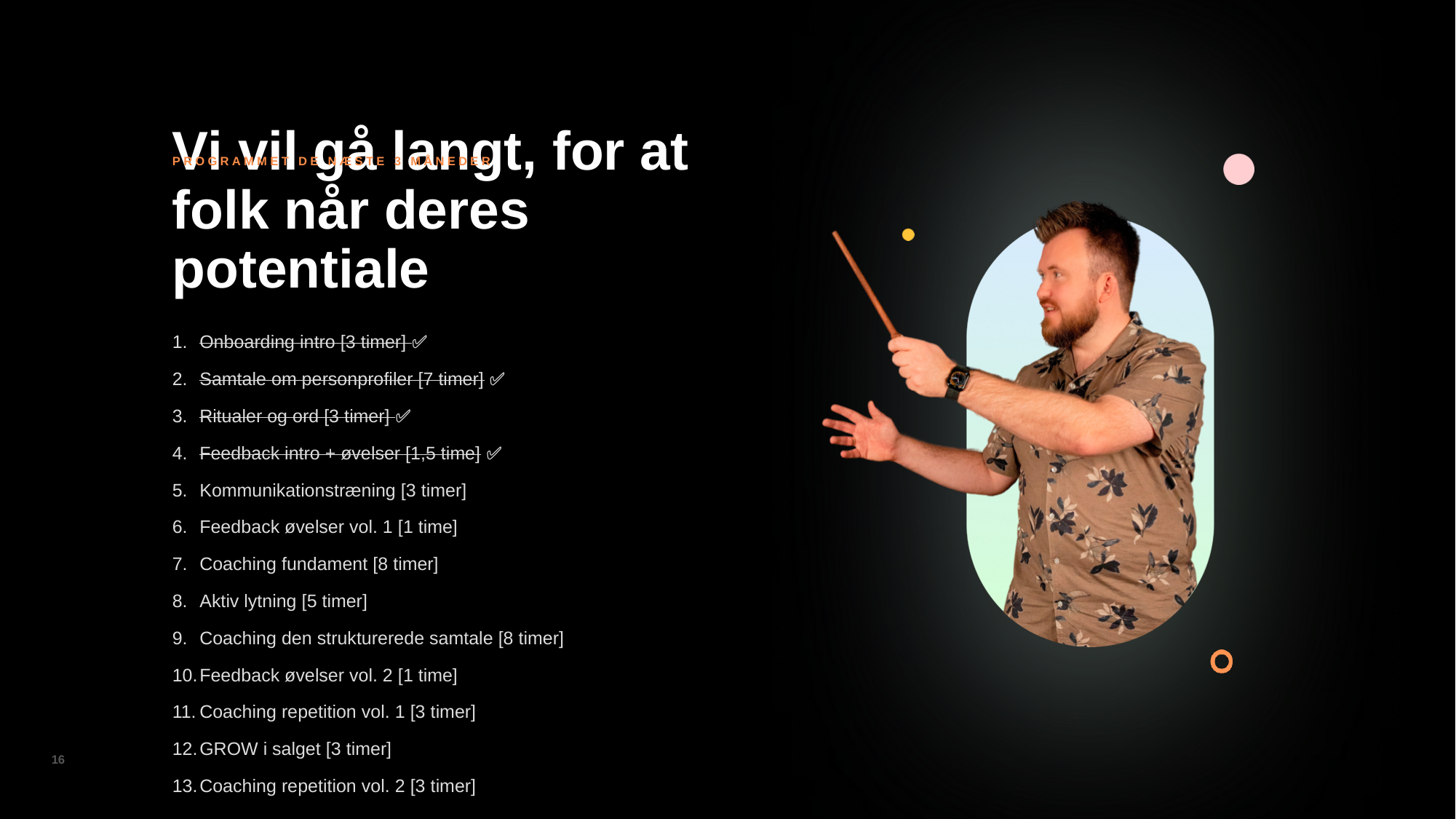

PROGRAMMET DE NÆSTE 3 MÅNEDER
Vi vil gå langt, for at folk når deres potentiale
Onboarding intro [3 timer] ✅
Samtale om personprofiler [7 timer] ✅
Ritualer og ord [3 timer] ✅
Feedback intro + øvelser [1,5 time] ✅
Kommunikationstræning [3 timer]
Feedback øvelser vol. 1 [1 time]
Coaching fundament [8 timer]
Aktiv lytning [5 timer]
Coaching den strukturerede samtale [8 timer]
Feedback øvelser vol. 2 [1 time]
Coaching repetition vol. 1 [3 timer]
GROW i salget [3 timer]
Coaching repetition vol. 2 [3 timer]